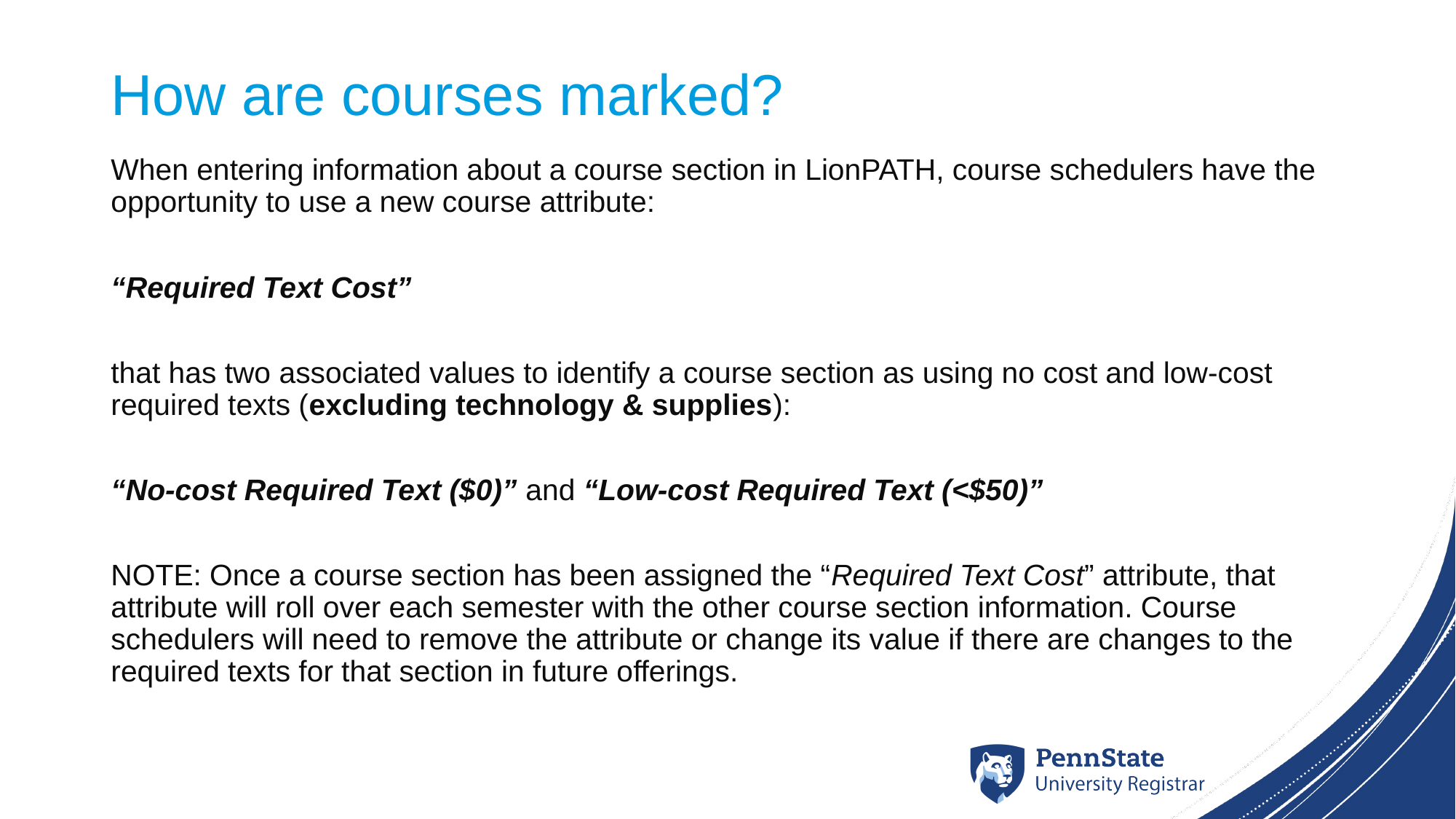

# How are courses marked?
When entering information about a course section in LionPATH, course schedulers have the opportunity to use a new course attribute:

“Required Text Cost”

that has two associated values to identify a course section as using no cost and low-cost required texts (excluding technology & supplies):

“No-cost Required Text ($0)” and “Low-cost Required Text (<$50)”

NOTE: Once a course section has been assigned the “Required Text Cost” attribute, that attribute will roll over each semester with the other course section information. Course schedulers will need to remove the attribute or change its value if there are changes to the required texts for that section in future offerings.